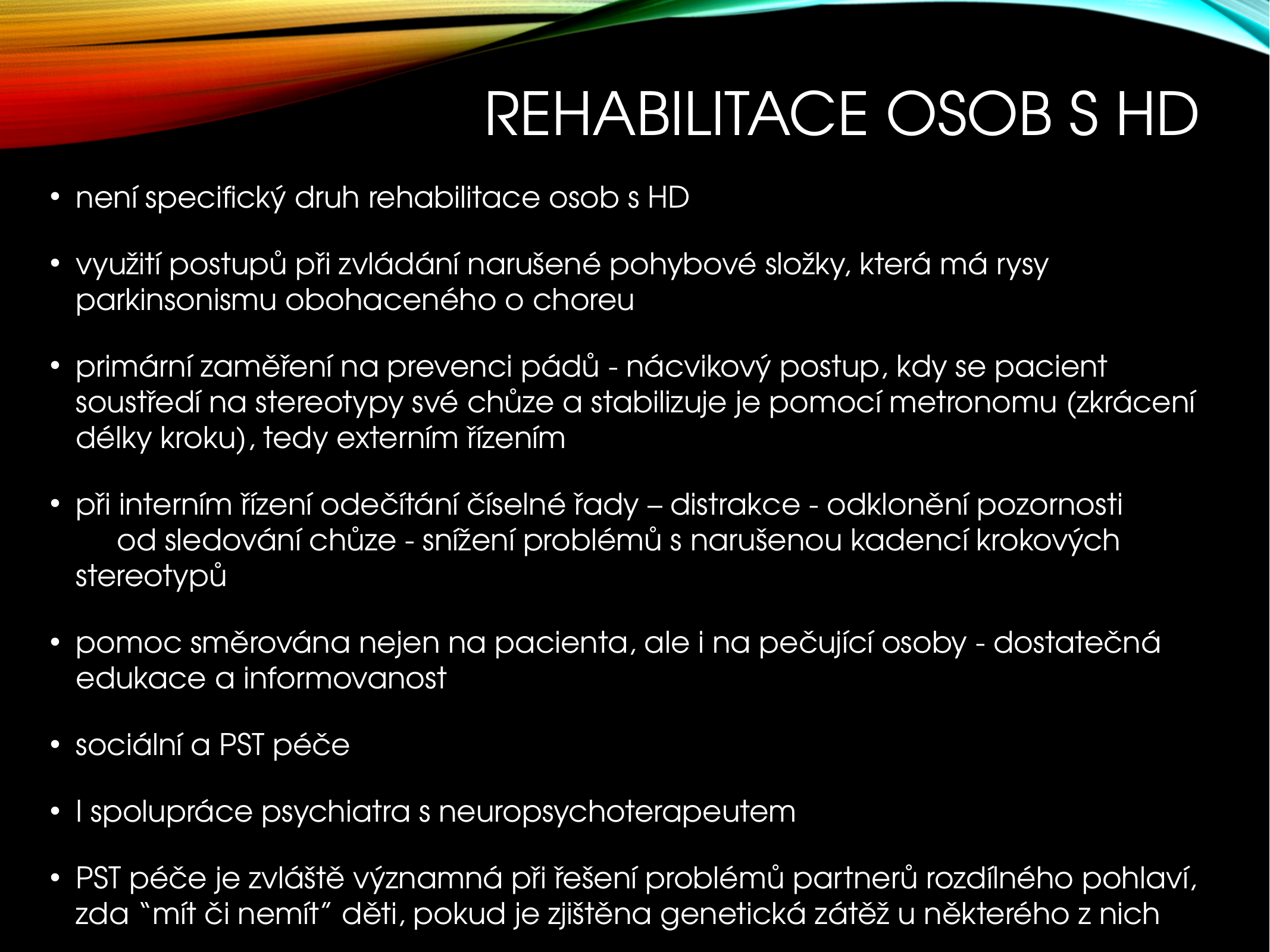

# Rehabilitace osob s HD
není specifický druh rehabilitace osob s HD
využití postupů při zvládání narušené pohybové složky, která má rysy parkinsonismu obohaceného o choreu
primární zaměření na prevenci pádů - nácvikový postup, kdy se pacient soustředí na stereotypy své chůze a stabilizuje je pomocí metronomu (zkrácení délky kroku), tedy externím řízením
při interním řízení odečítání číselné řady – distrakce - odklonění pozornosti                  od sledování chůze - snížení problémů s narušenou kadencí krokových stereotypů
pomoc směrována nejen na pacienta, ale i na pečující osoby - dostatečná edukace a informovanost
sociální a PST péče
I spolupráce psychiatra s neuropsychoterapeutem
PST péče je zvláště významná při řešení problémů partnerů rozdílného pohlaví, zda “mít či nemít” děti, pokud je zjištěna genetická zátěž u některého z nich